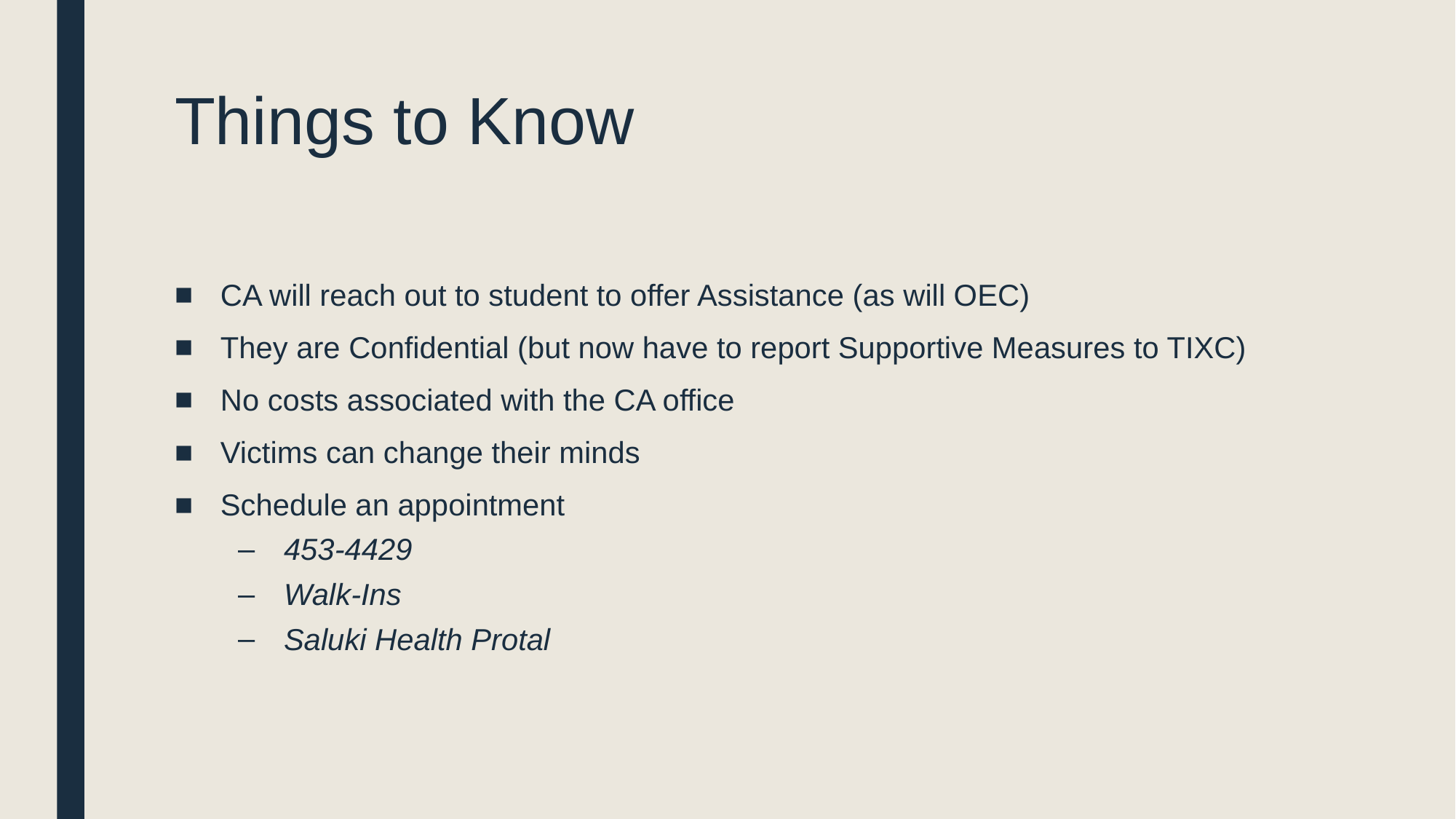

# Things to Know
CA will reach out to student to offer Assistance (as will OEC)
They are Confidential (but now have to report Supportive Measures to TIXC)
No costs associated with the CA office
Victims can change their minds
Schedule an appointment
453-4429
Walk-Ins
Saluki Health Protal